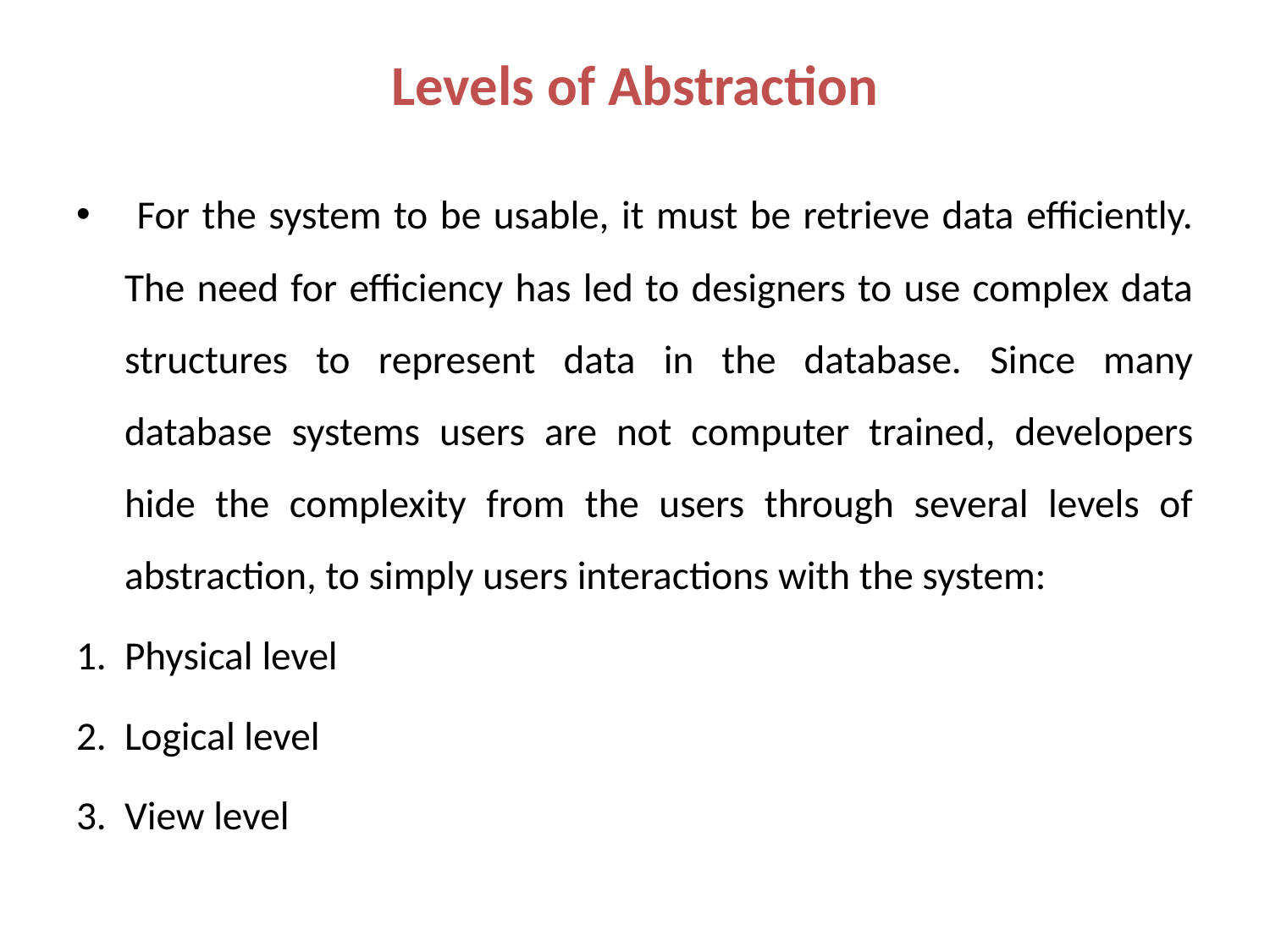

# Levels of Abstraction
 For the system to be usable, it must be retrieve data efficiently. The need for efficiency has led to designers to use complex data structures to represent data in the database. Since many database systems users are not computer trained, developers hide the complexity from the users through several levels of abstraction, to simply users interactions with the system:
Physical level
Logical level
View level